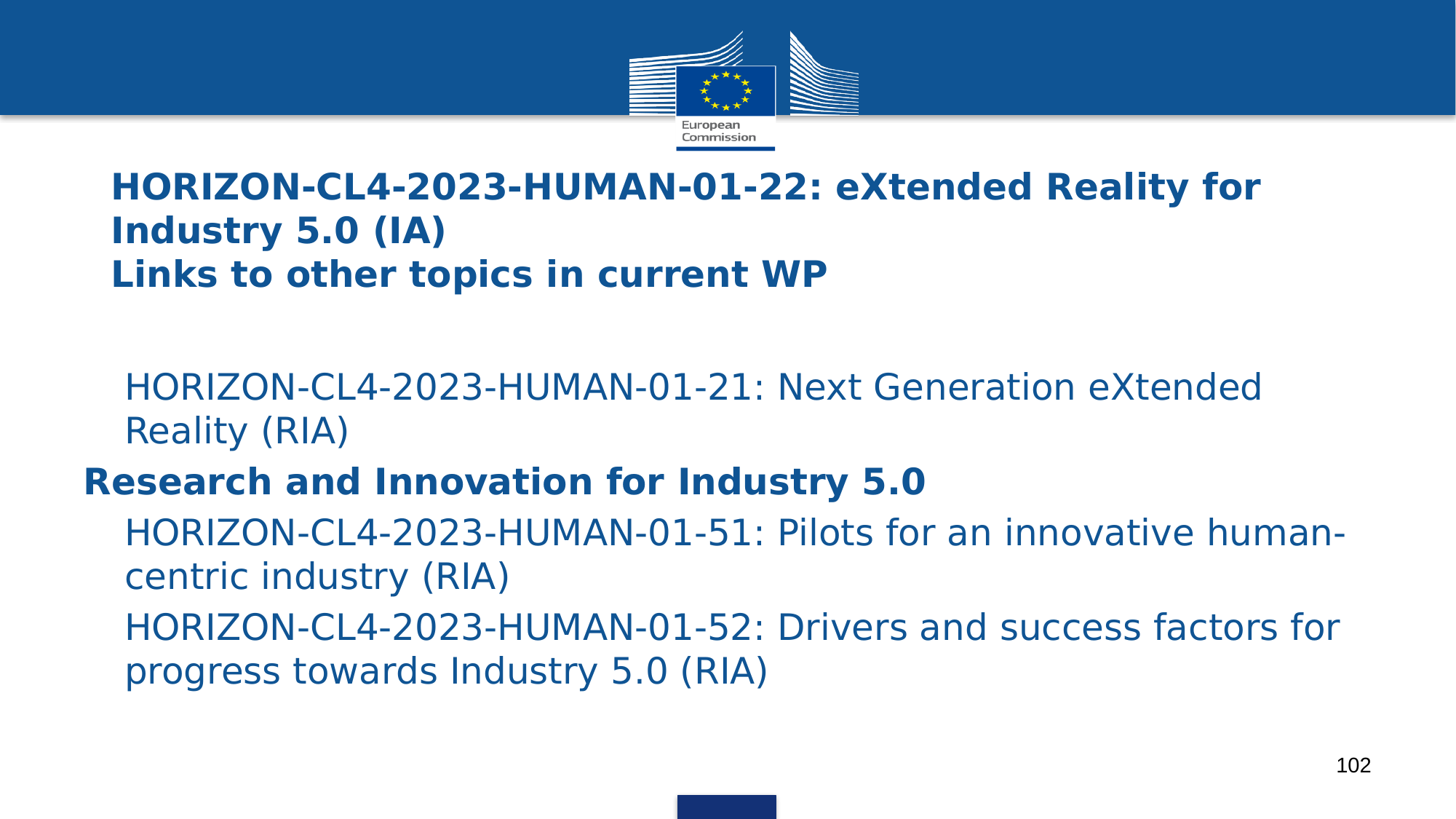

# HORIZON-CL4-2023-HUMAN-01-22: eXtended Reality for Industry 5.0 (IA) Links to other topics in current WP
HORIZON-CL4-2023-HUMAN-01-21: Next Generation eXtended Reality (RIA)
Research and Innovation for Industry 5.0
HORIZON-CL4-2023-HUMAN-01-51: Pilots for an innovative human-centric industry (RIA)
HORIZON-CL4-2023-HUMAN-01-52: Drivers and success factors for progress towards Industry 5.0 (RIA)

102